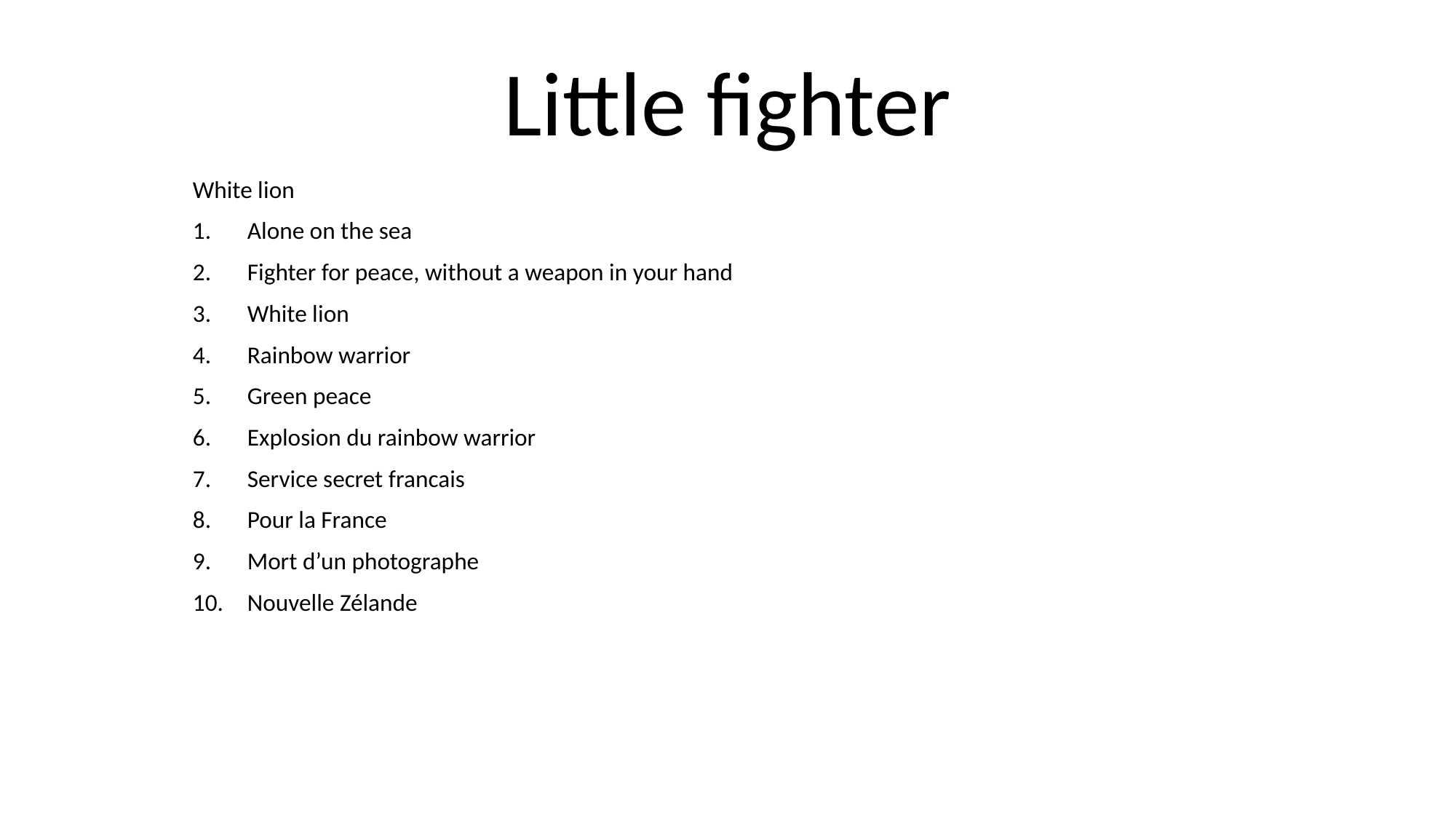

# Little fighter
White lion
Alone on the sea
Fighter for peace, without a weapon in your hand
White lion
Rainbow warrior
Green peace
Explosion du rainbow warrior
Service secret francais
Pour la France
Mort d’un photographe
Nouvelle Zélande